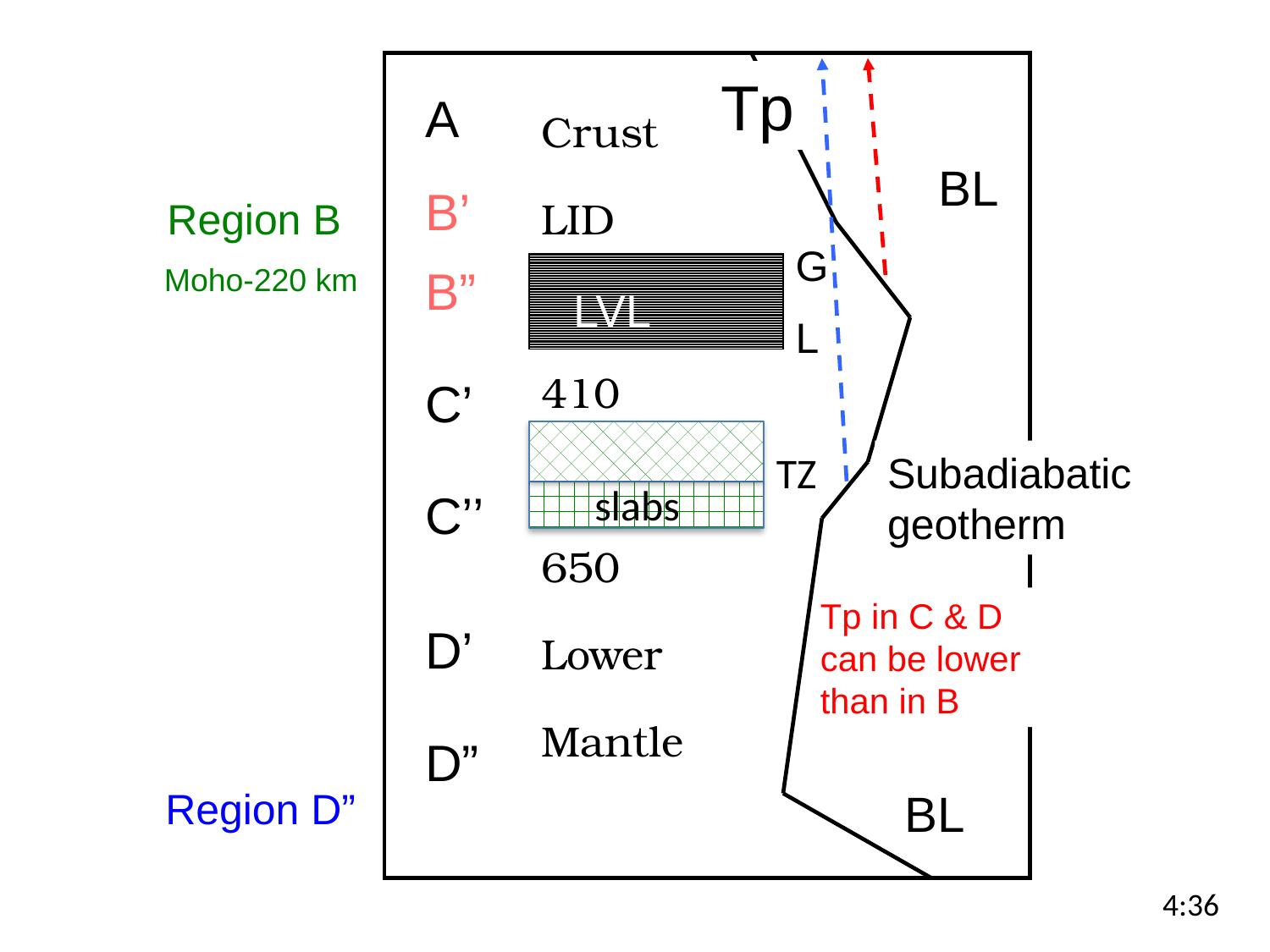

Crust
LID

410

650
Lower
Mantle

Tp
A
B’
B”
C’
C’’

D’

D”
BL
 Region B
 Moho-220 km

G
L

LVL

TZ
Subadiabatic geotherm

slabs

Tp in C & D can be lower than in B
 Region D”
BL

4:36